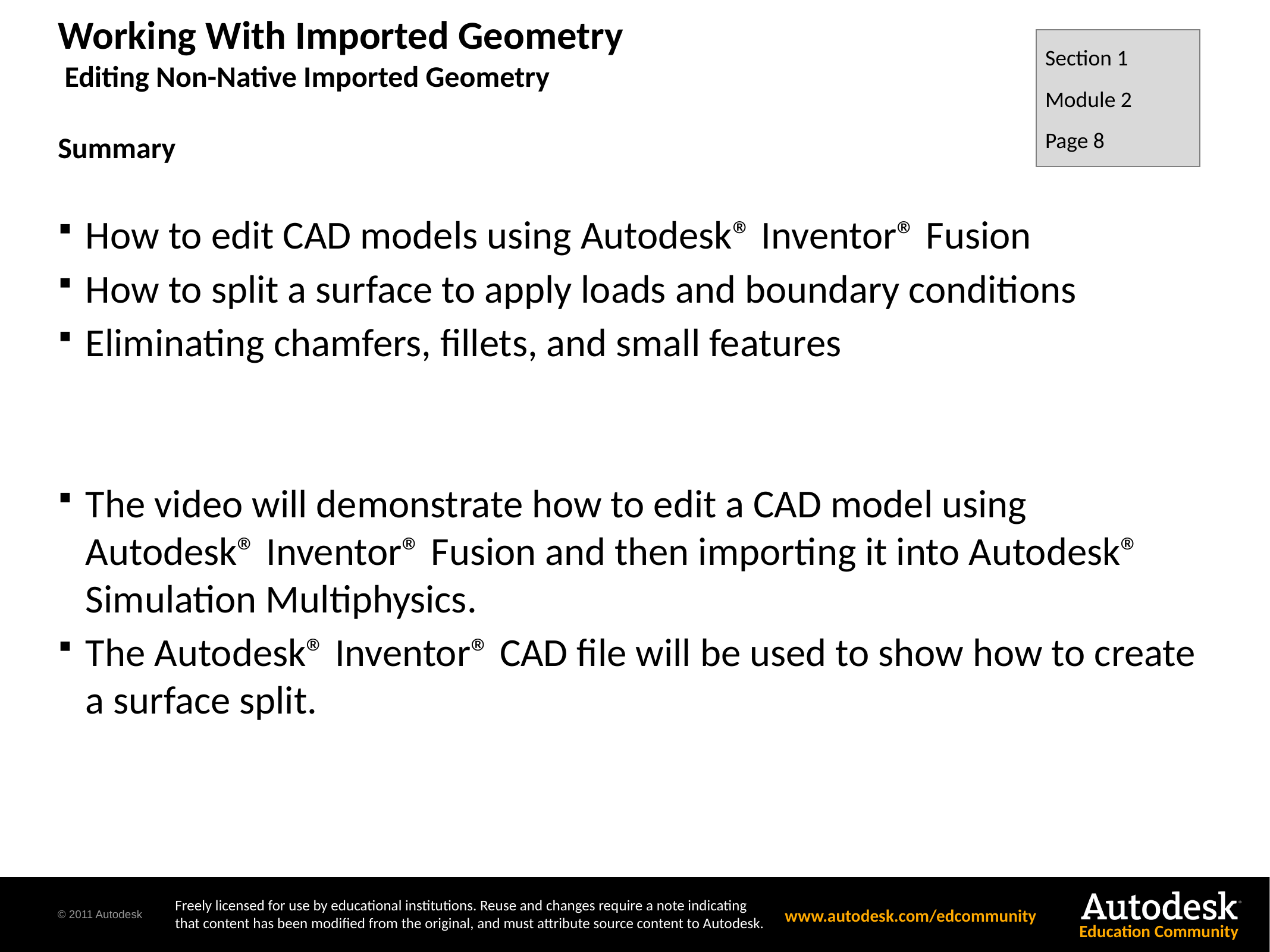

Section 1
Module 2
Page 8
# Working With Imported Geometry Editing Non-Native Imported Geometry Summary
How to edit CAD models using Autodesk® Inventor® Fusion
How to split a surface to apply loads and boundary conditions
Eliminating chamfers, fillets, and small features

The video will demonstrate how to edit a CAD model using Autodesk® Inventor® Fusion and then importing it into Autodesk® Simulation Multiphysics.
The Autodesk® Inventor® CAD file will be used to show how to create a surface split.